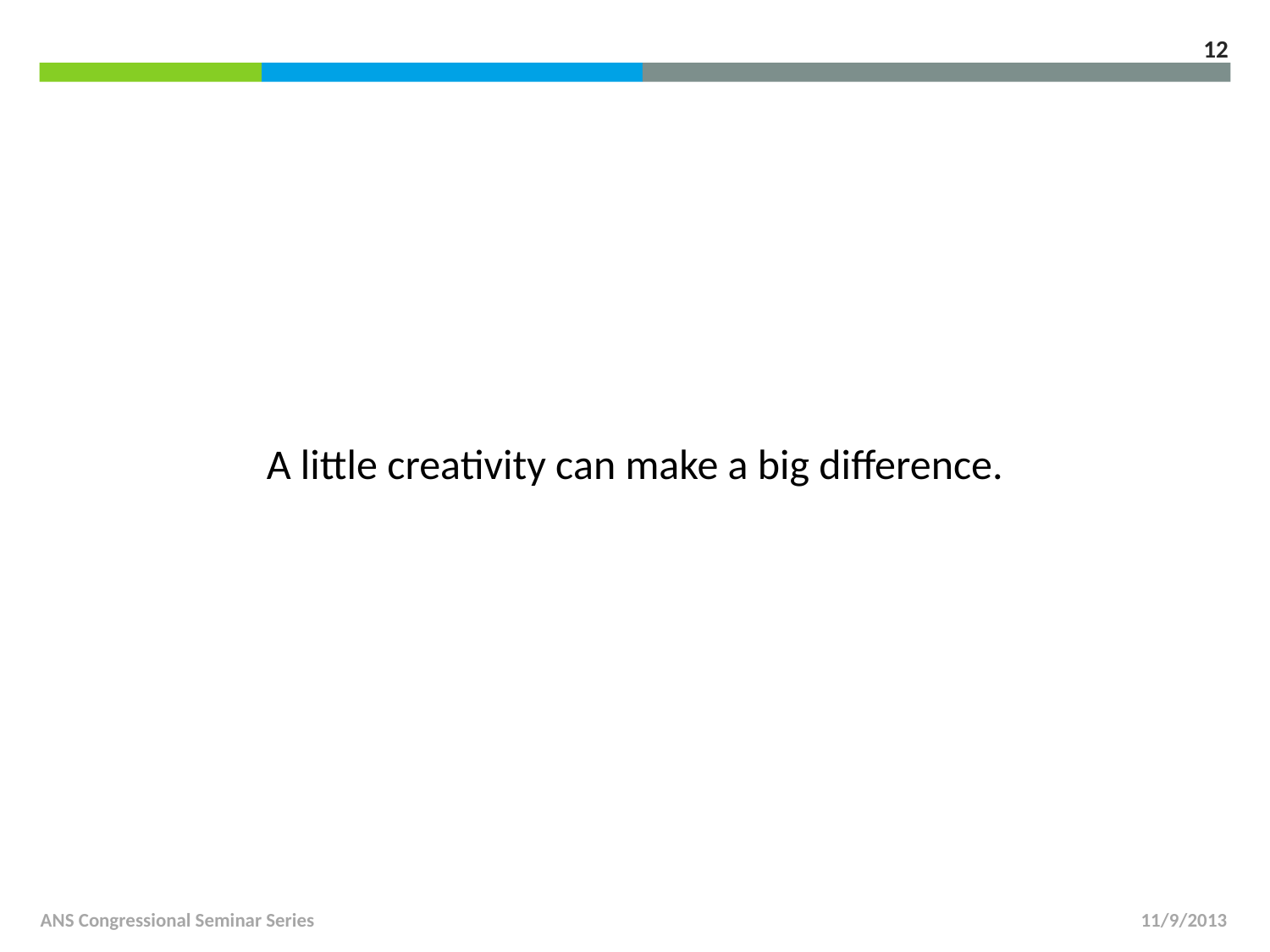

12
A little creativity can make a big difference.
ANS Congressional Seminar Series
11/9/2013